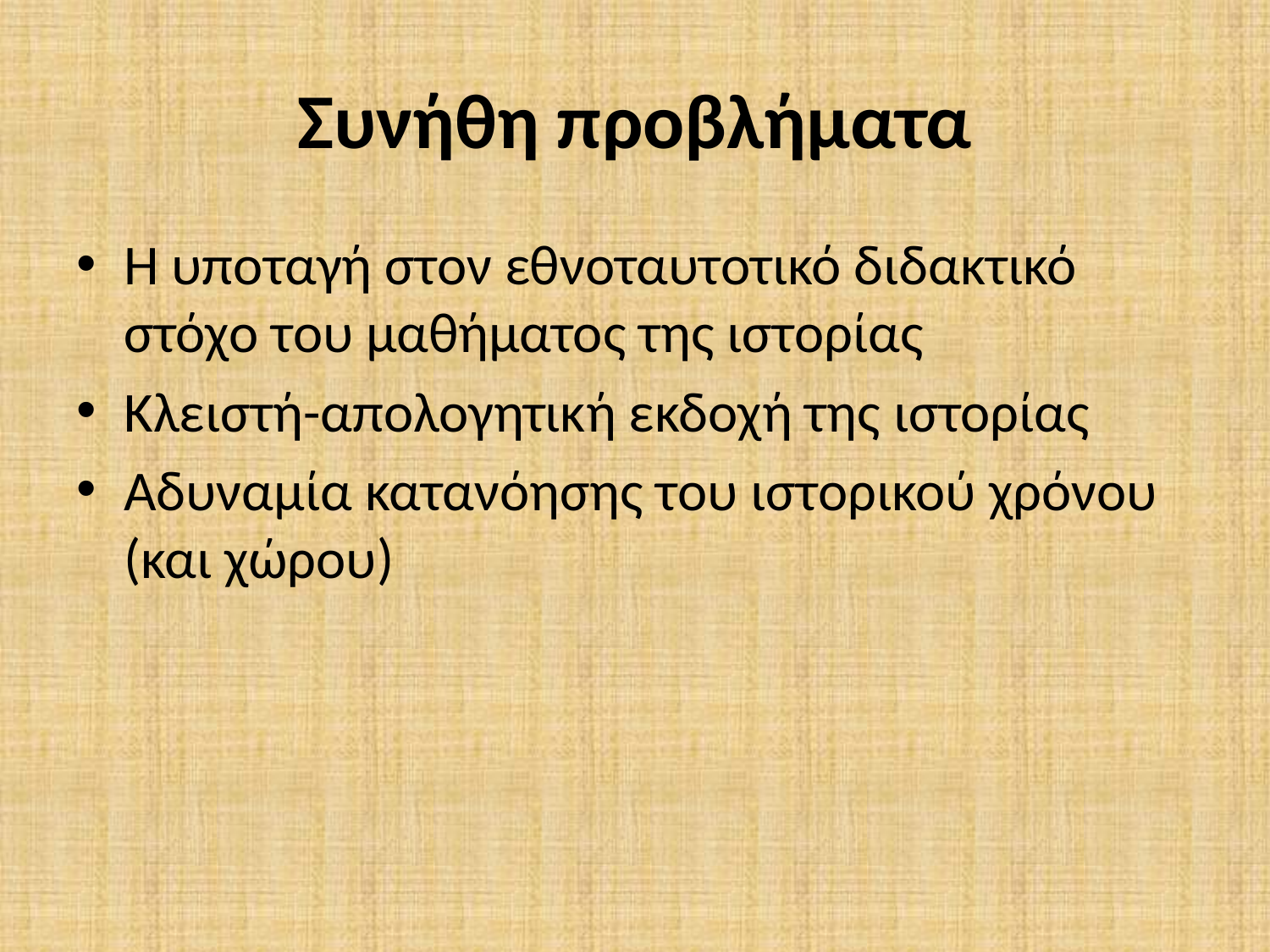

# Συνήθη προβλήματα
Η υποταγή στον εθνοταυτοτικό διδακτικό στόχο του μαθήματος της ιστορίας
Κλειστή-απολογητική εκδοχή της ιστορίας
Αδυναμία κατανόησης του ιστορικού χρόνου (και χώρου)